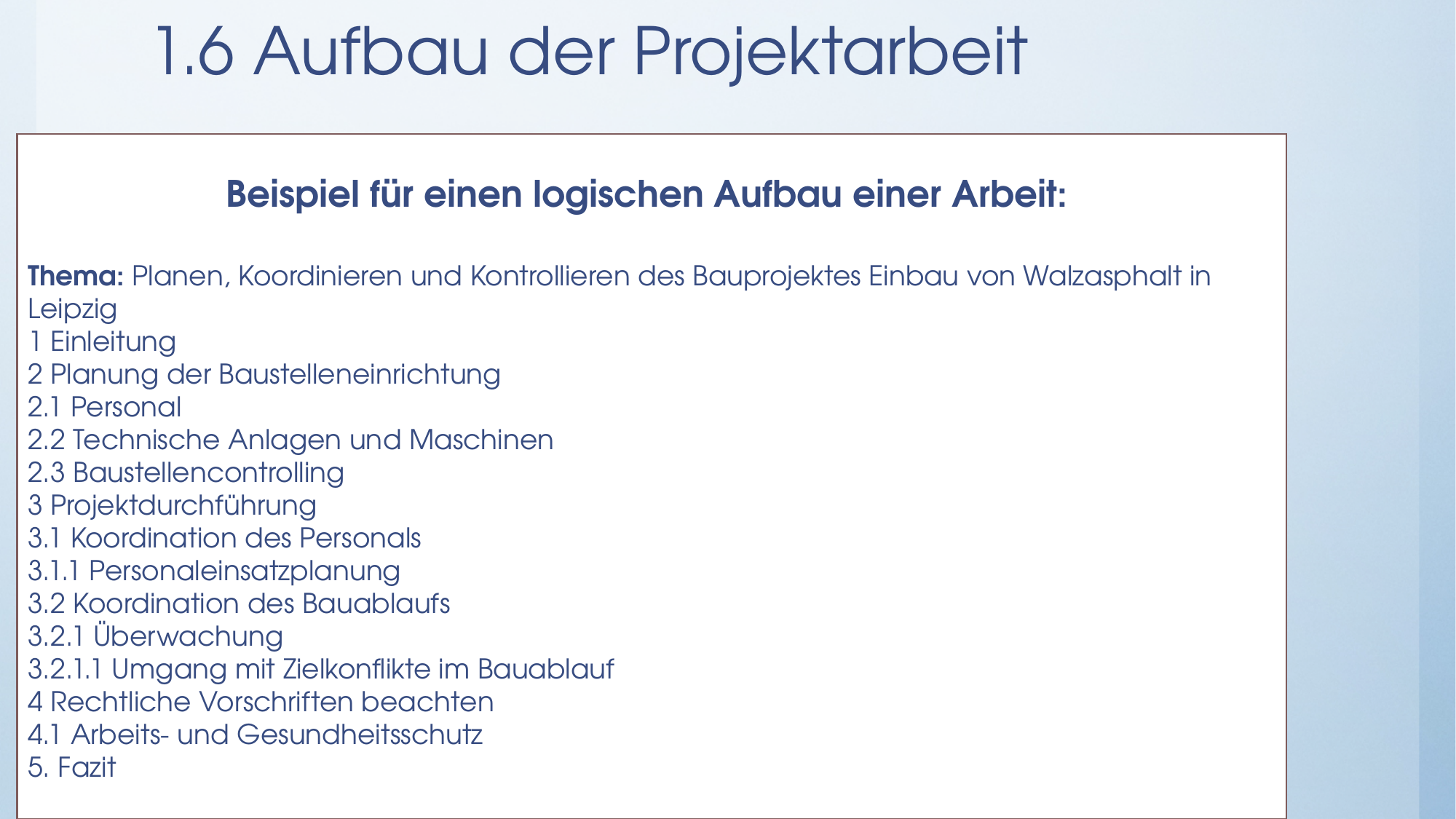

# 1.6 Aufbau der Projektarbeit
Beispiel für einen logischen Aufbau einer Arbeit:

Thema: Planen, Koordinieren und Kontrollieren des Bauprojektes Einbau von Walzasphalt in Leipzig
1 Einleitung
2 Planung der Baustelleneinrichtung
2.1 Personal
2.2 Technische Anlagen und Maschinen
2.3 Baustellencontrolling
3 Projektdurchführung
3.1 Koordination des Personals
3.1.1 Personaleinsatzplanung
3.2 Koordination des Bauablaufs
3.2.1 Überwachung
3.2.1.1 Umgang mit Zielkonflikte im Bauablauf
4 Rechtliche Vorschriften beachten
4.1 Arbeits- und Gesundheitsschutz
5. Fazit